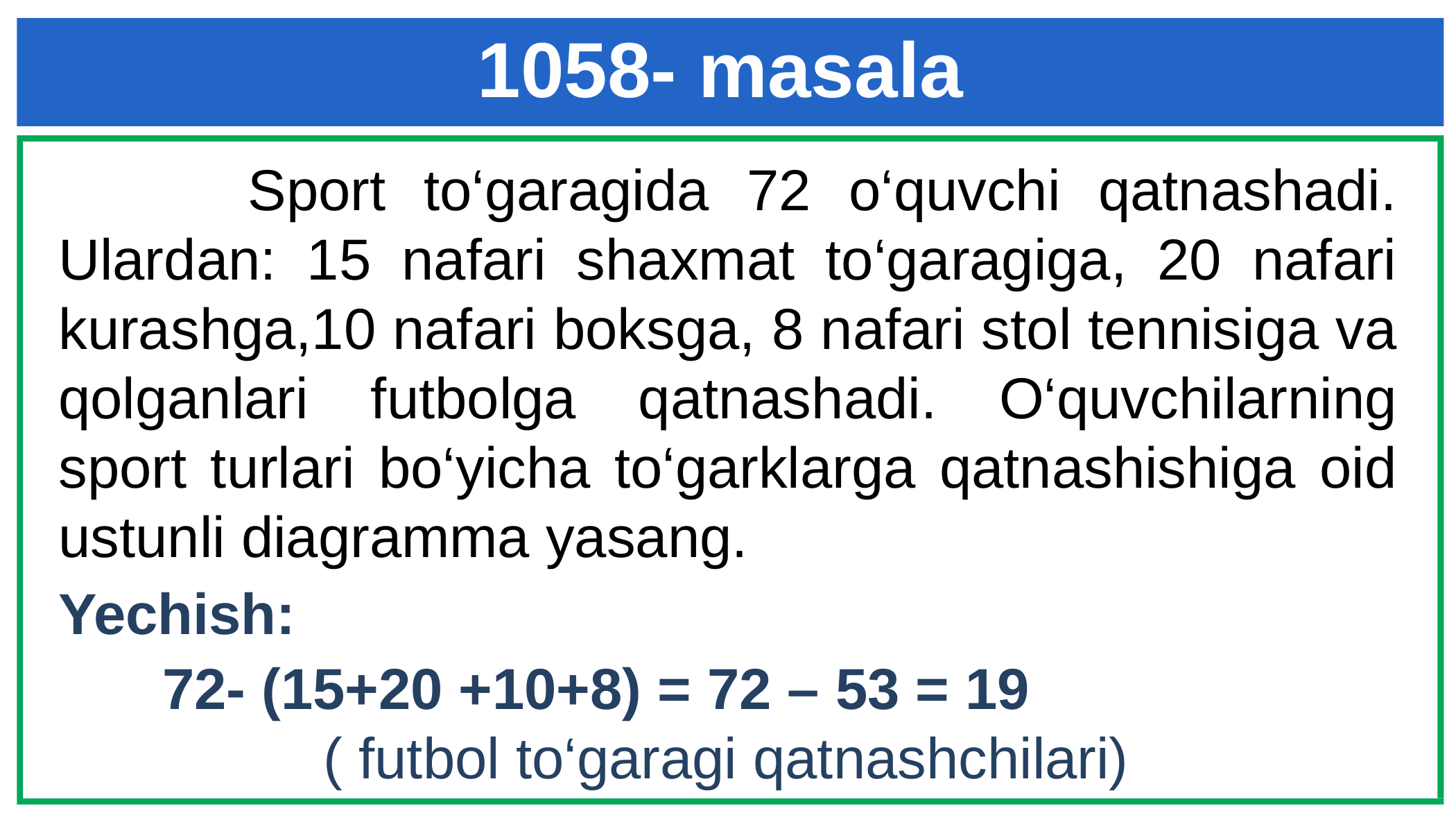

1058- masala
     Sport to‘garagida 72 o‘quvchi qatnashadi. Ulardan: 15 nafari shaxmat to‘garagiga, 20 nafari kurashga,10 nafari boksga, 8 nafari stol tennisiga va qolganlari futbolga qatnashadi. O‘quvchilarning sport turlari bo‘yicha to‘garklarga qatnashishiga oid ustunli diagramma yasang.

Yechish:
    72- (15+20 +10+8) = 72 – 53 = 19
              ( futbol to‘garagi qatnashchilari)